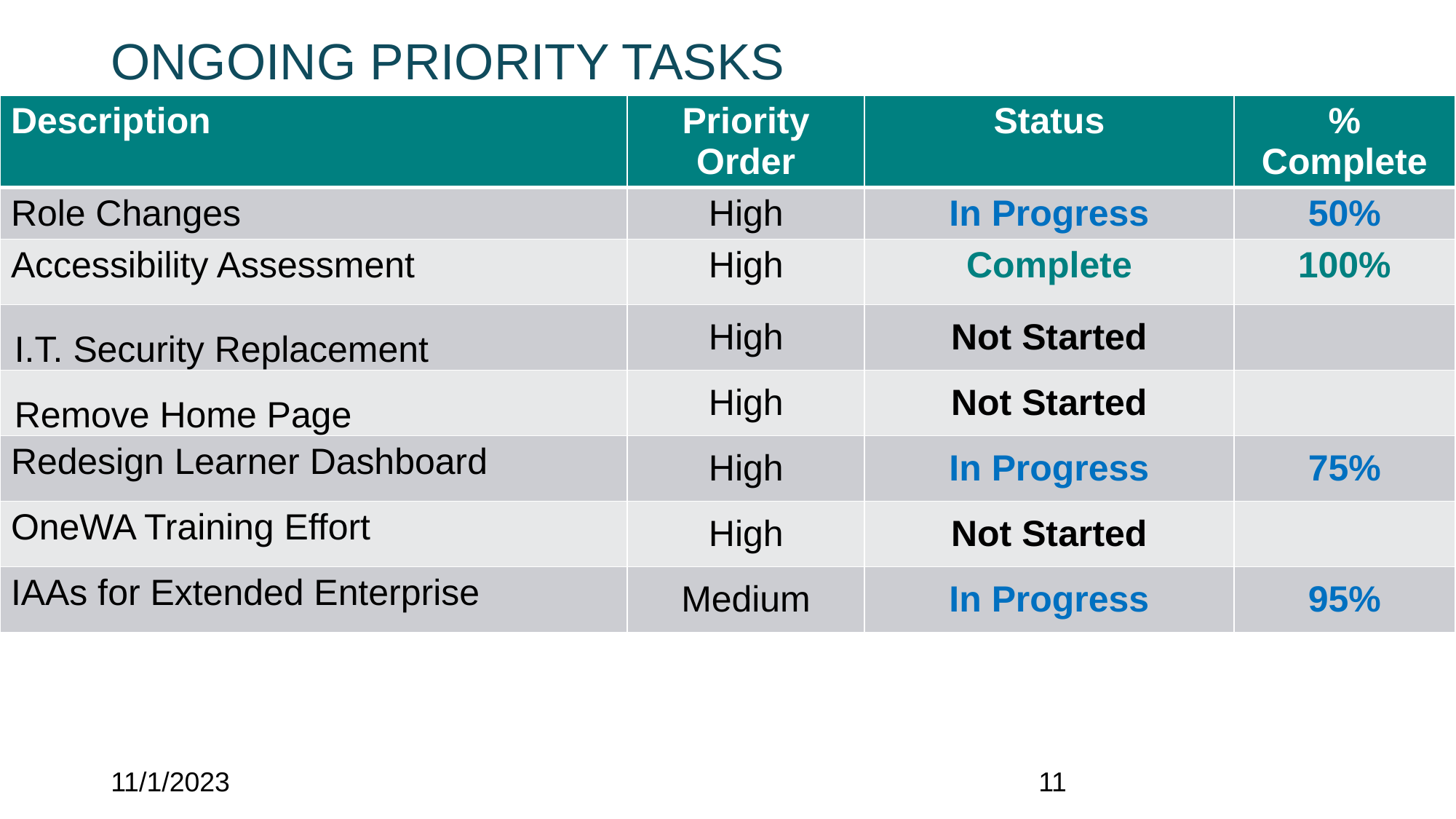

# Ongoing Priority Tasks
| Description | Priority Order | Status | % Complete |
| --- | --- | --- | --- |
| Role Changes | High | In Progress | 50% |
| Accessibility Assessment | High | Complete | 100% |
| I.T. Security Replacement | High | Not Started |  |
| Remove Home Page | High | Not Started |  |
| Redesign Learner Dashboard | High | In Progress | 75% |
| OneWA Training Effort | High | Not Started |  |
| IAAs for Extended Enterprise | Medium | In Progress | 95% |
11/1/2023
11